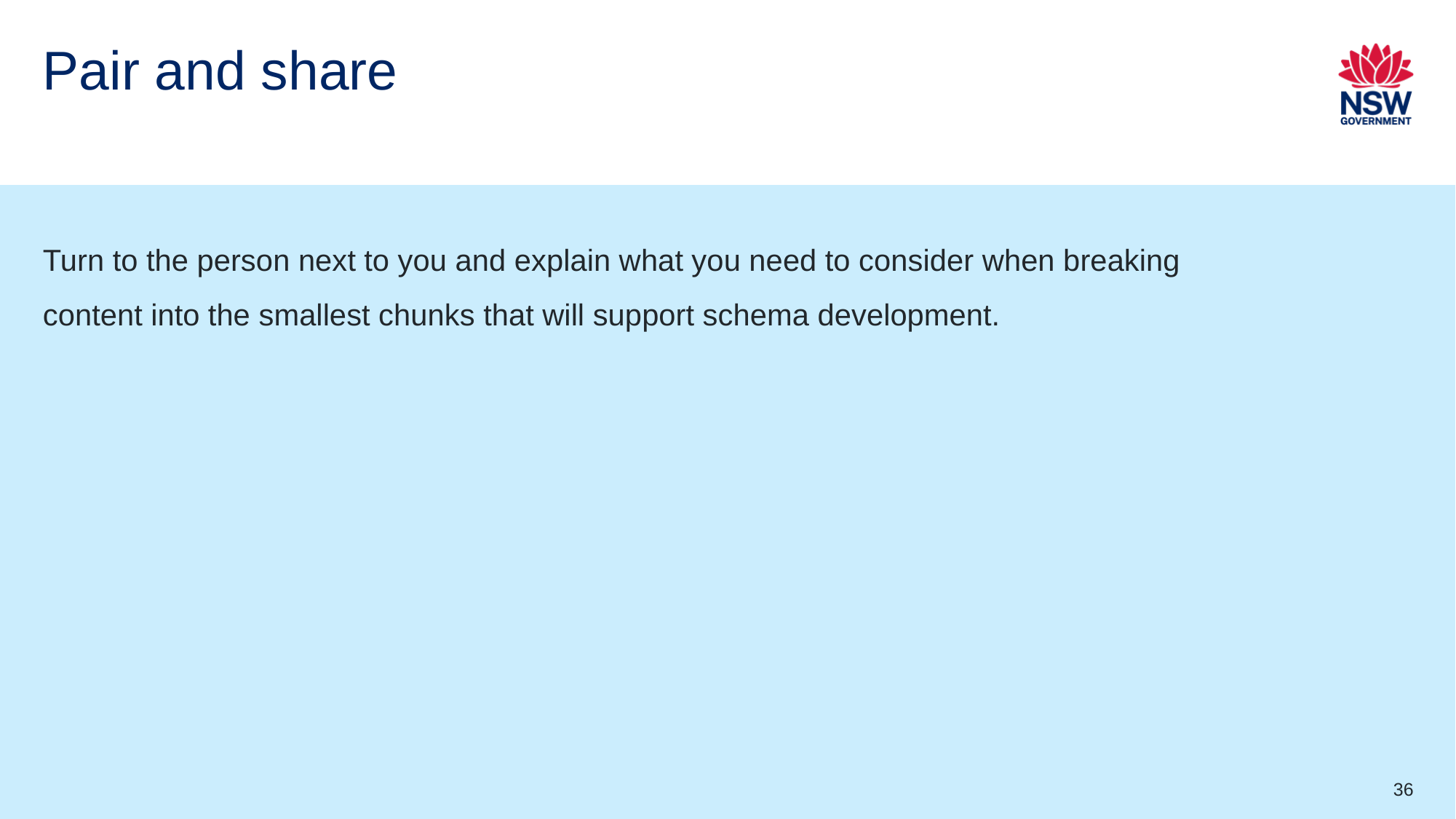

# Pair and share
Turn to the person next to you and explain what you need to consider when breaking content into the smallest chunks that will support schema development.
36